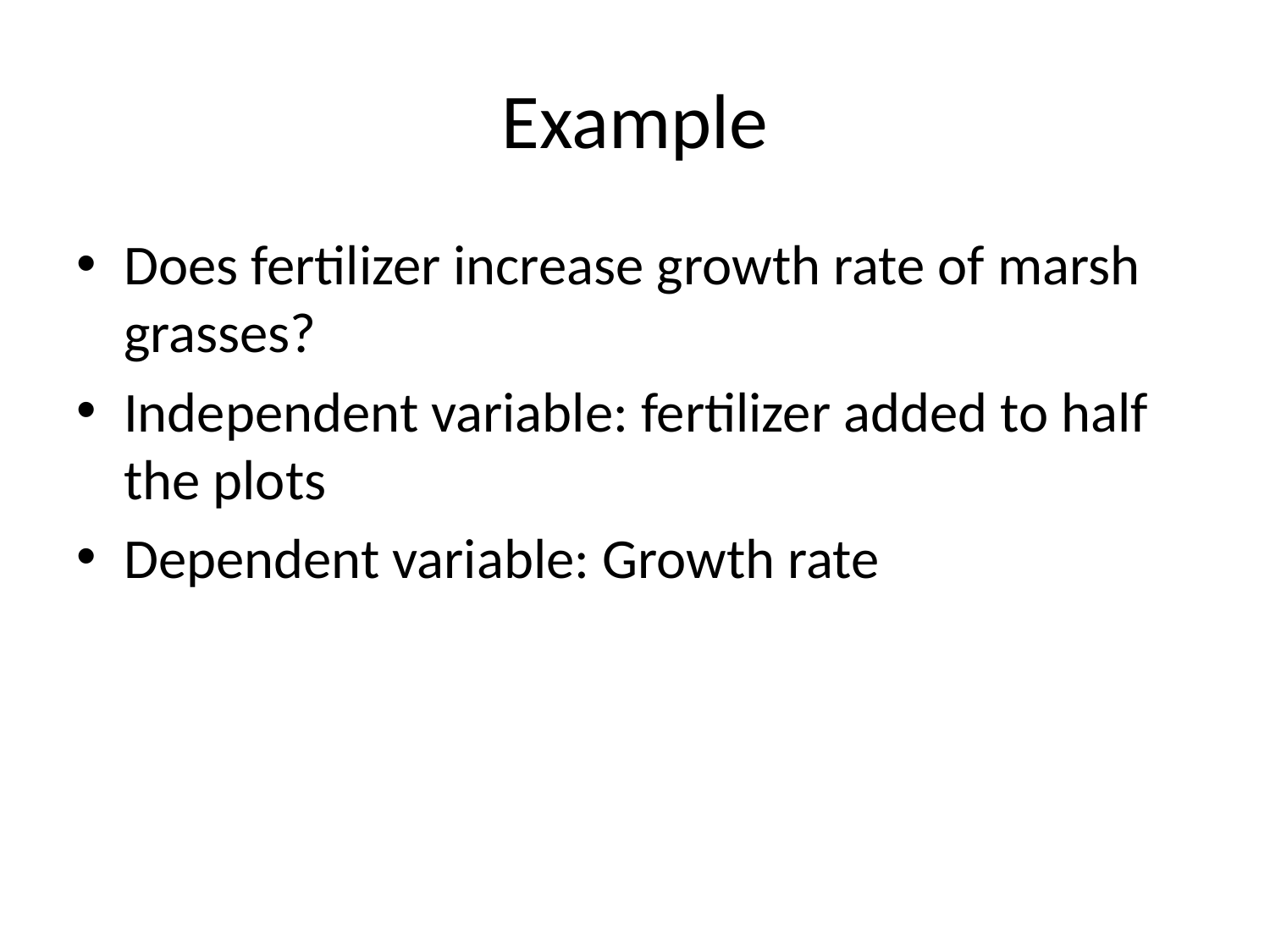

# Example
Does fertilizer increase growth rate of marsh grasses?
Independent variable: fertilizer added to half the plots
Dependent variable: Growth rate